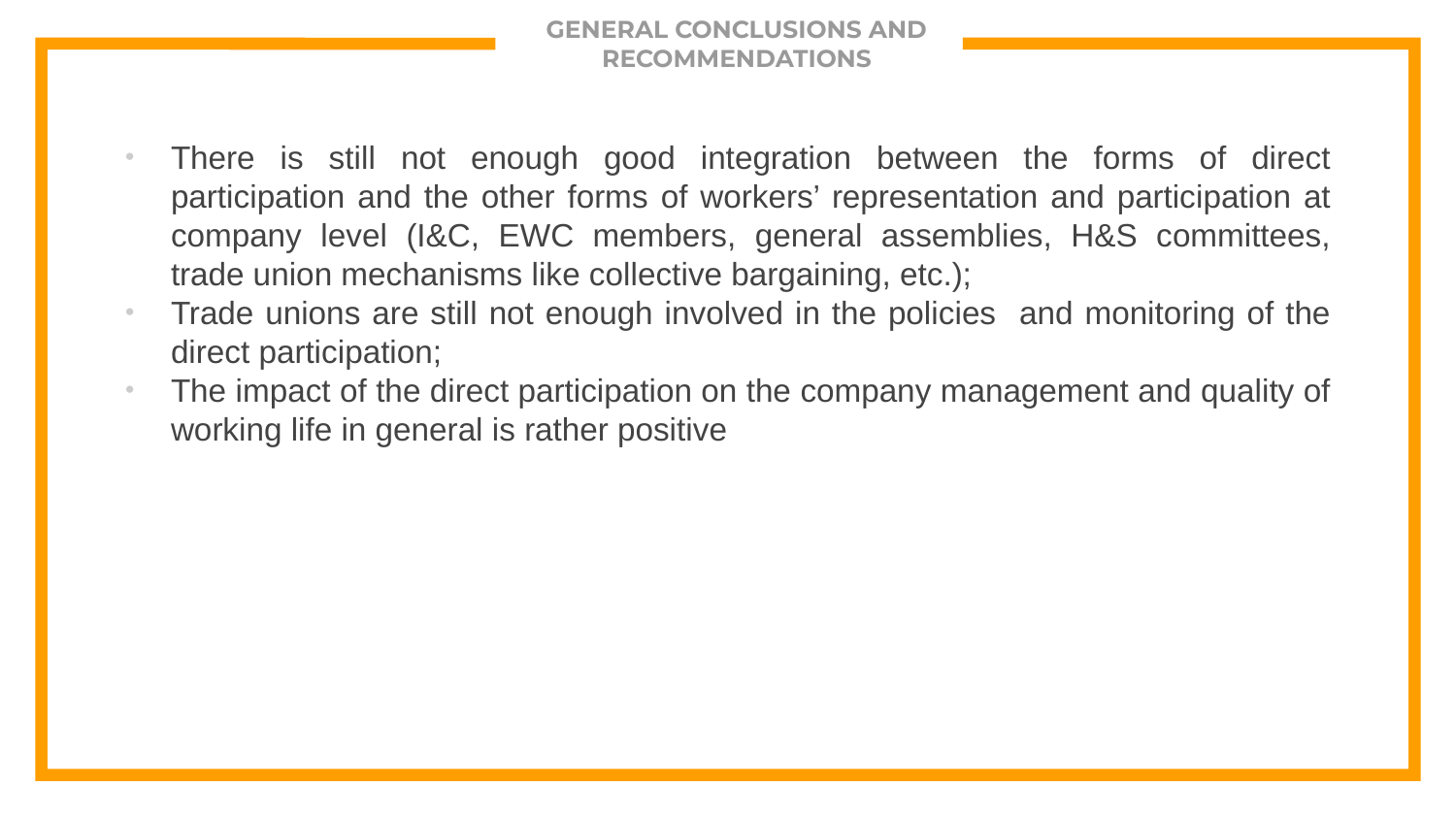

# GENERAL CONCLUSIONS AND RECOMMENDATIONS
There is still not enough good integration between the forms of direct participation and the other forms of workers’ representation and participation at company level (I&C, EWC members, general assemblies, H&S committees, trade union mechanisms like collective bargaining, etc.);
Trade unions are still not enough involved in the policies  and monitoring of the direct participation;
The impact of the direct participation on the company management and quality of working life in general is rather positive